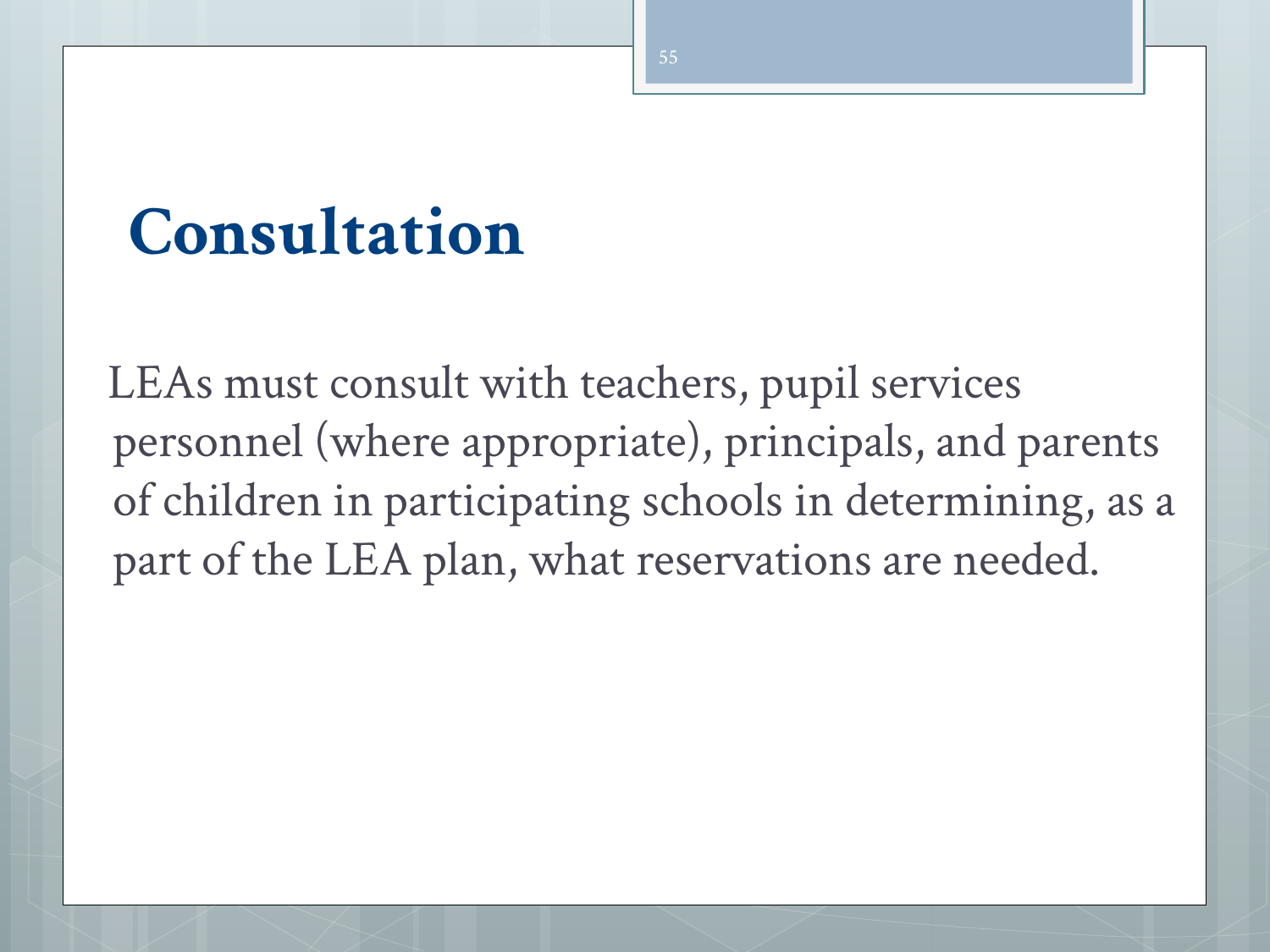

55
# Consultation

   LEAs must consult with teachers, pupil services personnel (where appropriate), principals, and parents of children in participating schools in determining, as a part of the LEA plan, what reservations are needed.